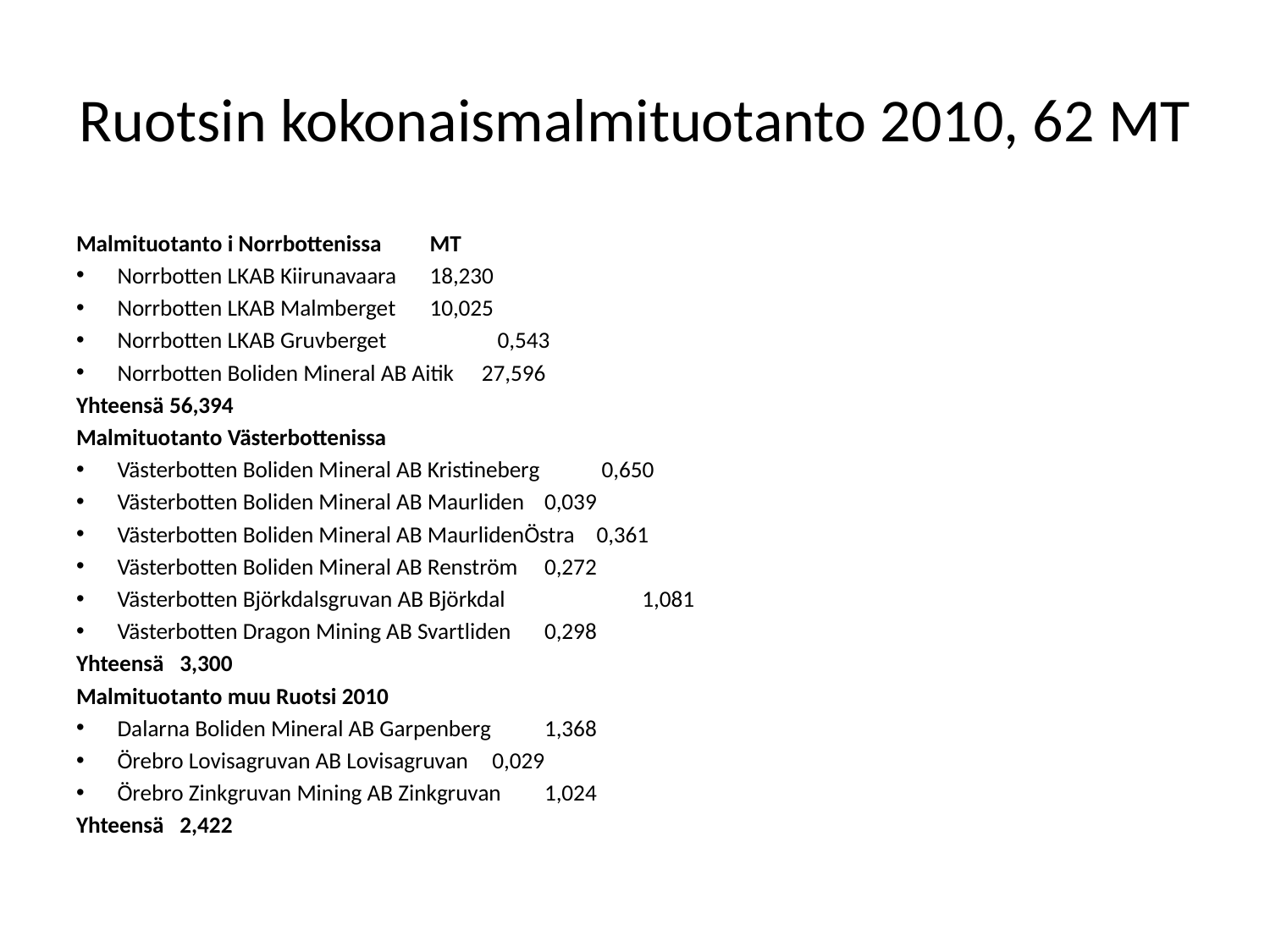

# Ruotsin kokonaismalmituotanto 2010, 62 MT
Malmituotanto i Norrbottenissa 			MT
Norrbotten LKAB Kiirunavaara 			18,230
Norrbotten LKAB Malmberget 			10,025
Norrbotten LKAB Gruvberget 		   	   0,543
Norrbotten Boliden Mineral AB Aitik 		27,596
Yhteensä					56,394
Malmituotanto Västerbottenissa
Västerbotten Boliden Mineral AB Kristineberg 	   0,650
Västerbotten Boliden Mineral AB Maurliden 	  0,039
Västerbotten Boliden Mineral AB MaurlidenÖstra 	  0,361
Västerbotten Boliden Mineral AB Renström 	  0,272
Västerbotten Björkdalsgruvan AB Björkdal                          1,081
Västerbotten Dragon Mining AB Svartliden 		  0,298
Yhteensä					  3,300
Malmituotanto muu Ruotsi 2010
Dalarna Boliden Mineral AB Garpenberg 		  1,368
Örebro Lovisagruvan AB Lovisagruvan 		  0,029
Örebro Zinkgruvan Mining AB Zinkgruvan 		  1,024
Yhteensä					  2,422